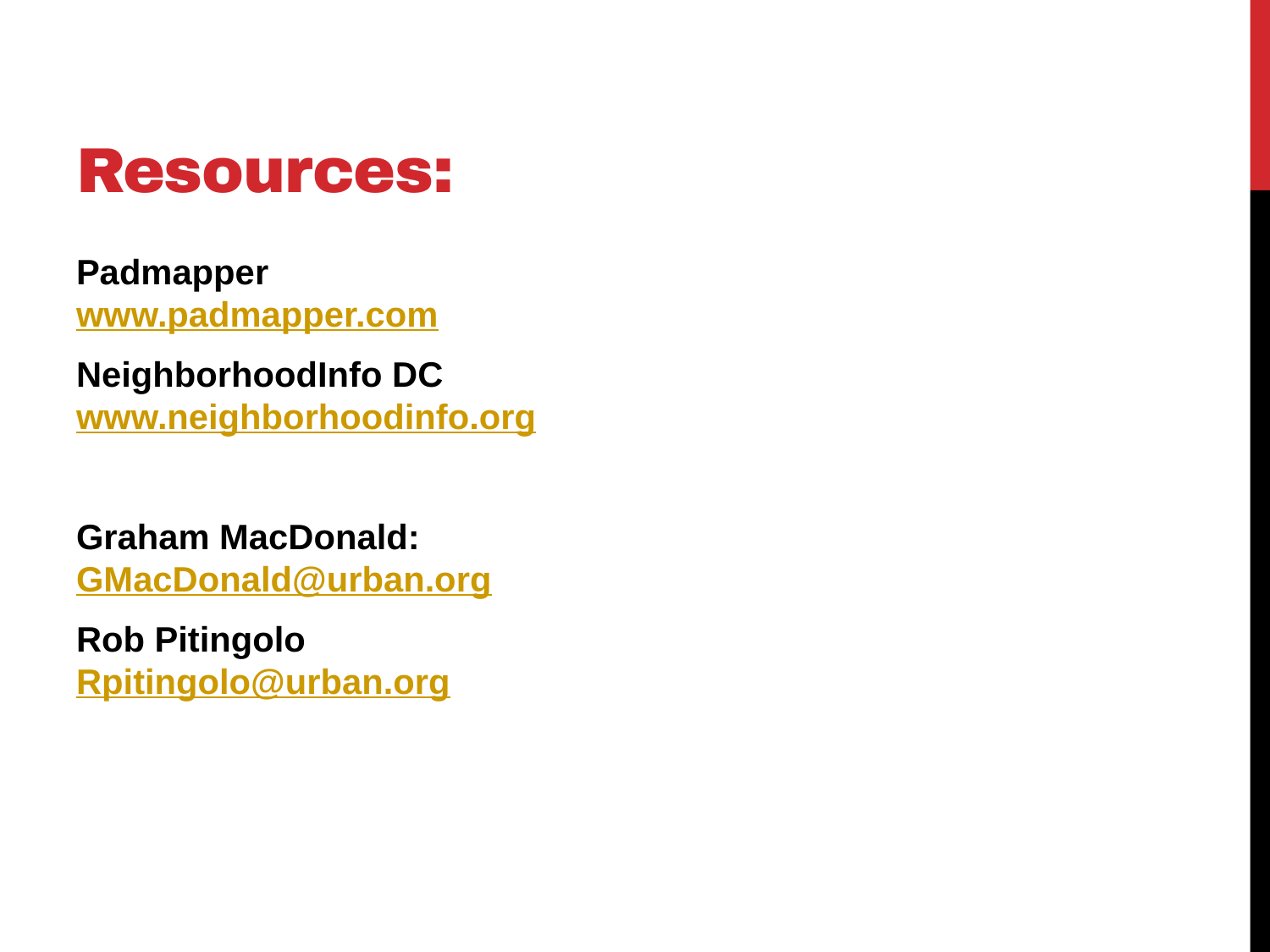

# Resources:
Padmapper
www.padmapper.com
NeighborhoodInfo DC
www.neighborhoodinfo.org

Graham MacDonald:
GMacDonald@urban.org
Rob Pitingolo
Rpitingolo@urban.org